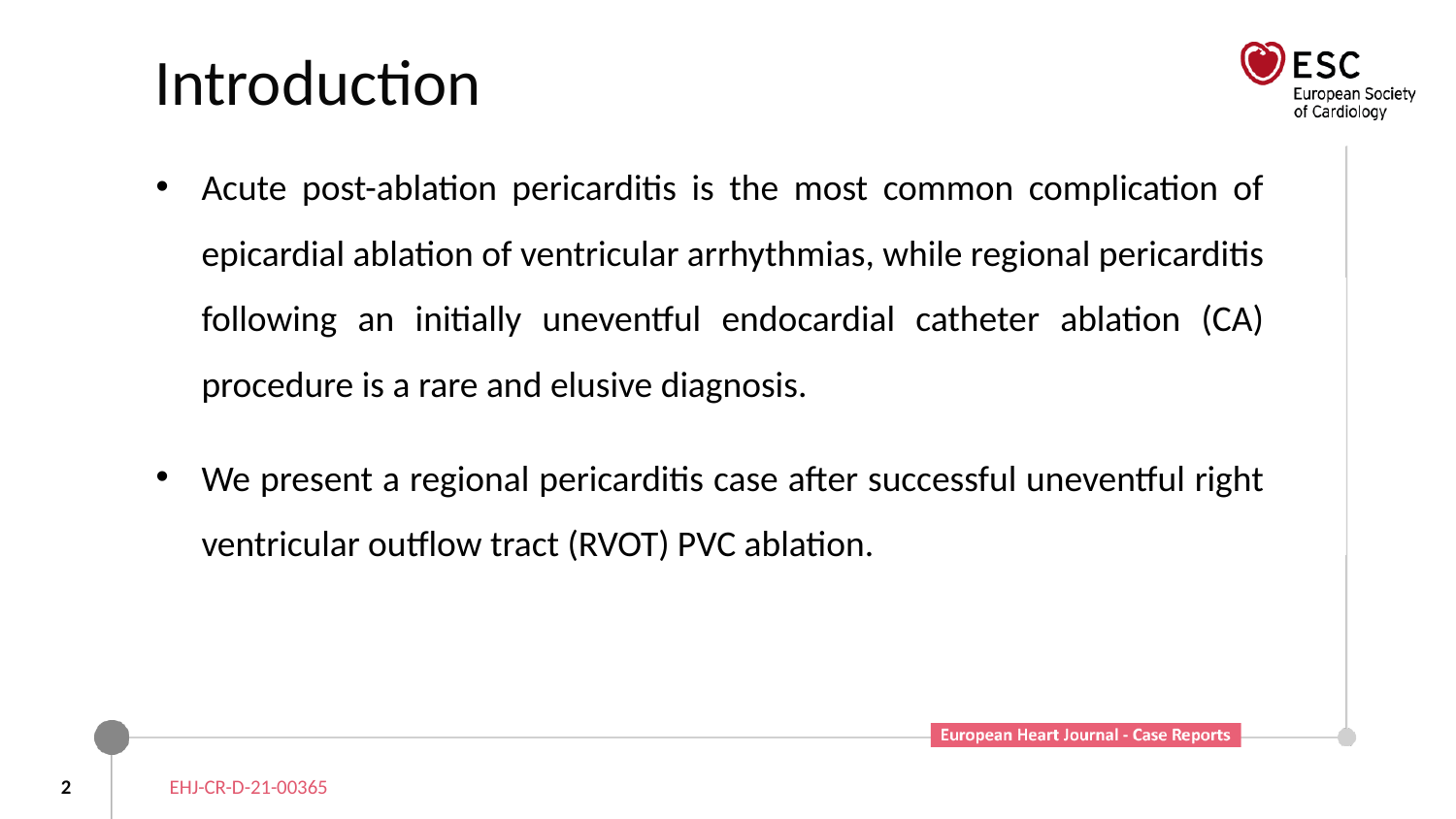

# Introduction
Acute post-ablation pericarditis is the most common complication of epicardial ablation of ventricular arrhythmias, while regional pericarditis following an initially uneventful endocardial catheter ablation (CA) procedure is a rare and elusive diagnosis.
We present a regional pericarditis case after successful uneventful right ventricular outflow tract (RVOT) PVC ablation.

2
EHJ-CR-D-21-00365